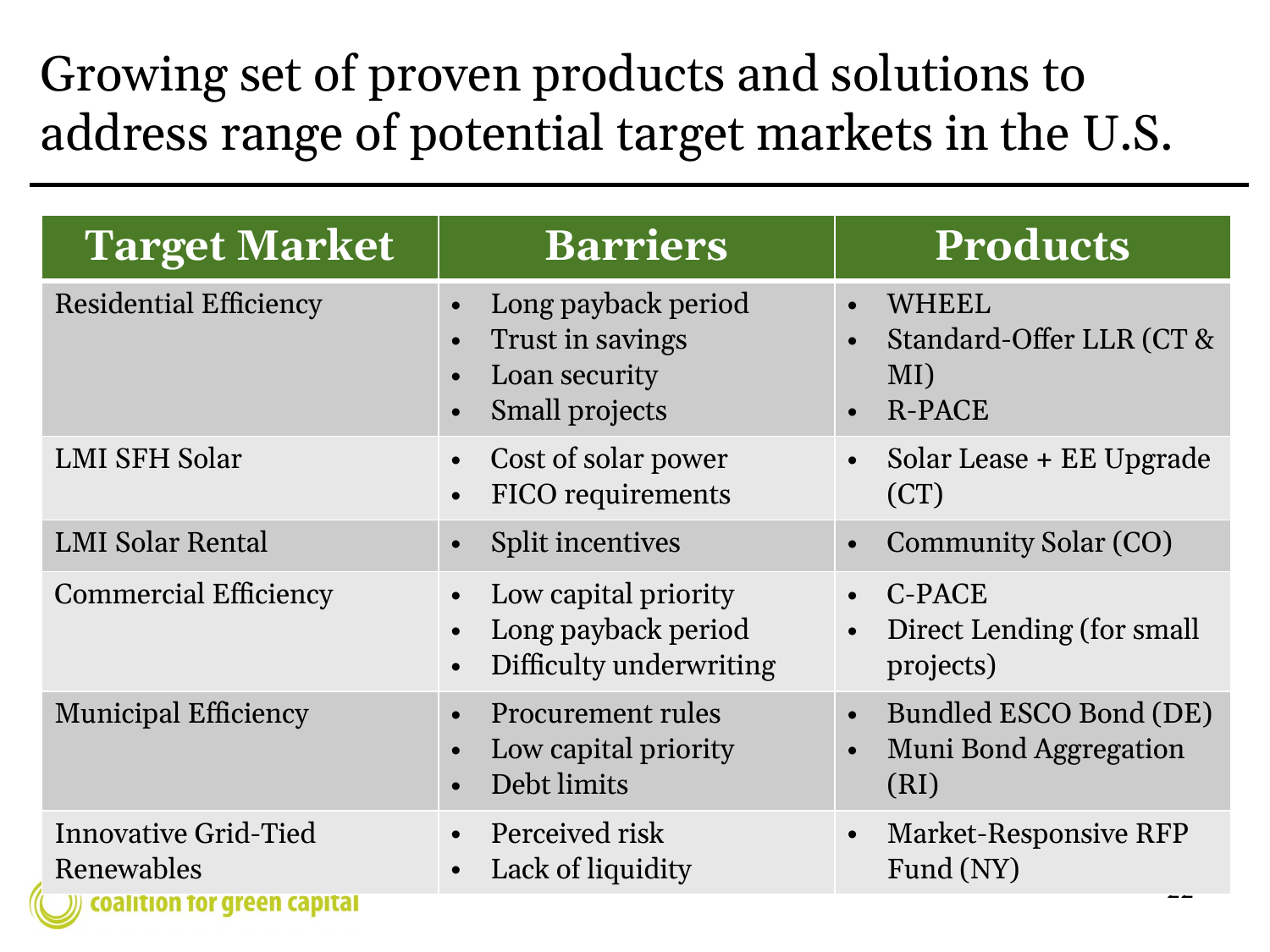

# Growing set of proven products and solutions to address range of potential target markets in the U.S.
| Target Market | Barriers | Products |
| --- | --- | --- |
| Residential Efficiency | Long payback period Trust in savings Loan security Small projects | WHEEL Standard-Offer LLR (CT & MI) R-PACE |
| LMI SFH Solar | Cost of solar power FICO requirements | Solar Lease + EE Upgrade (CT) |
| LMI Solar Rental | Split incentives | Community Solar (CO) |
| Commercial Efficiency | Low capital priority Long payback period Difficulty underwriting | C-PACE Direct Lending (for small projects) |
| Municipal Efficiency | Procurement rules Low capital priority Debt limits | Bundled ESCO Bond (DE) Muni Bond Aggregation (RI) |
| Innovative Grid-Tied Renewables | Perceived risk Lack of liquidity | Market-Responsive RFP Fund (NY) |
22